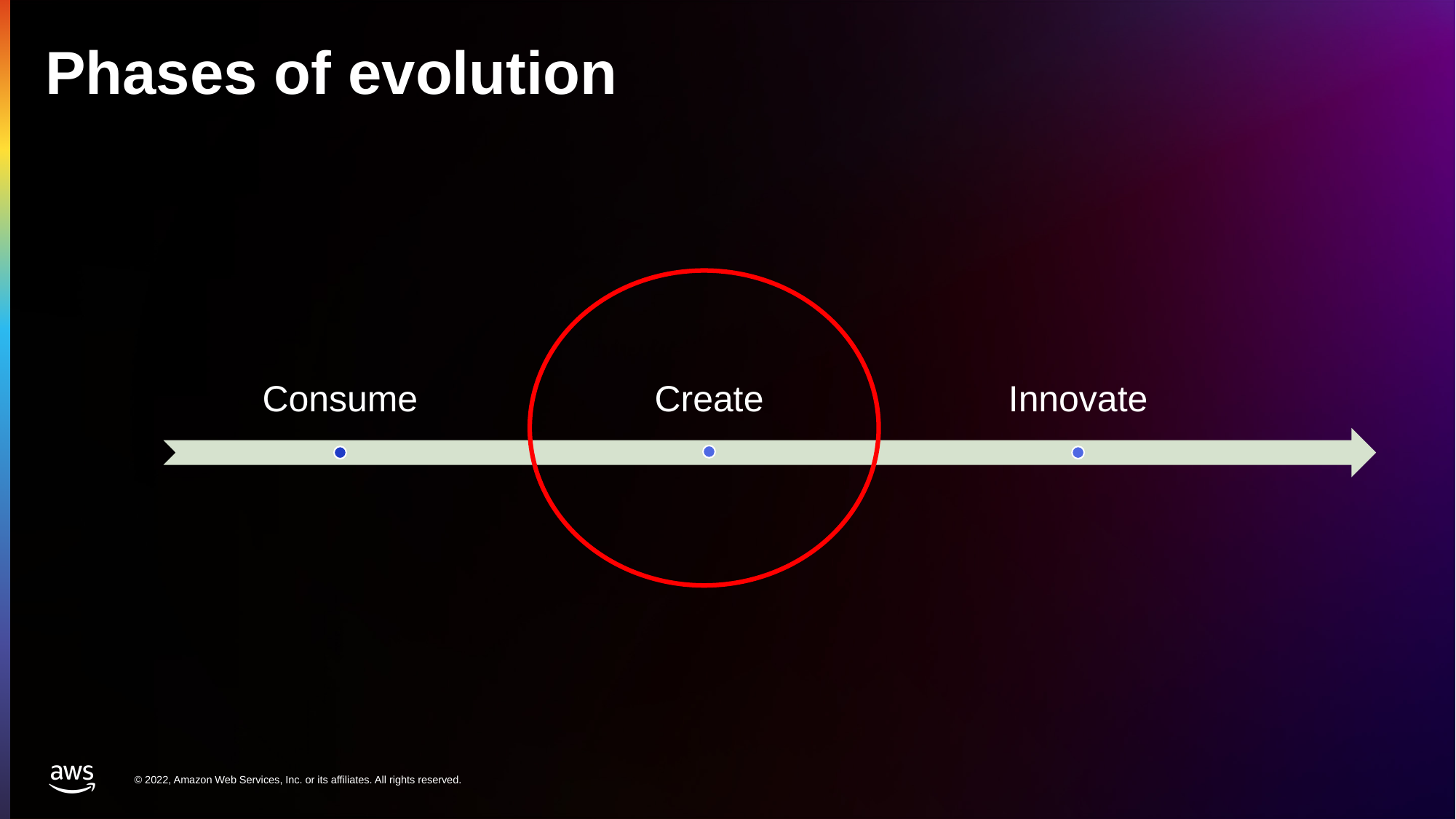

# Phases of evolution

Create
Consume
Innovate